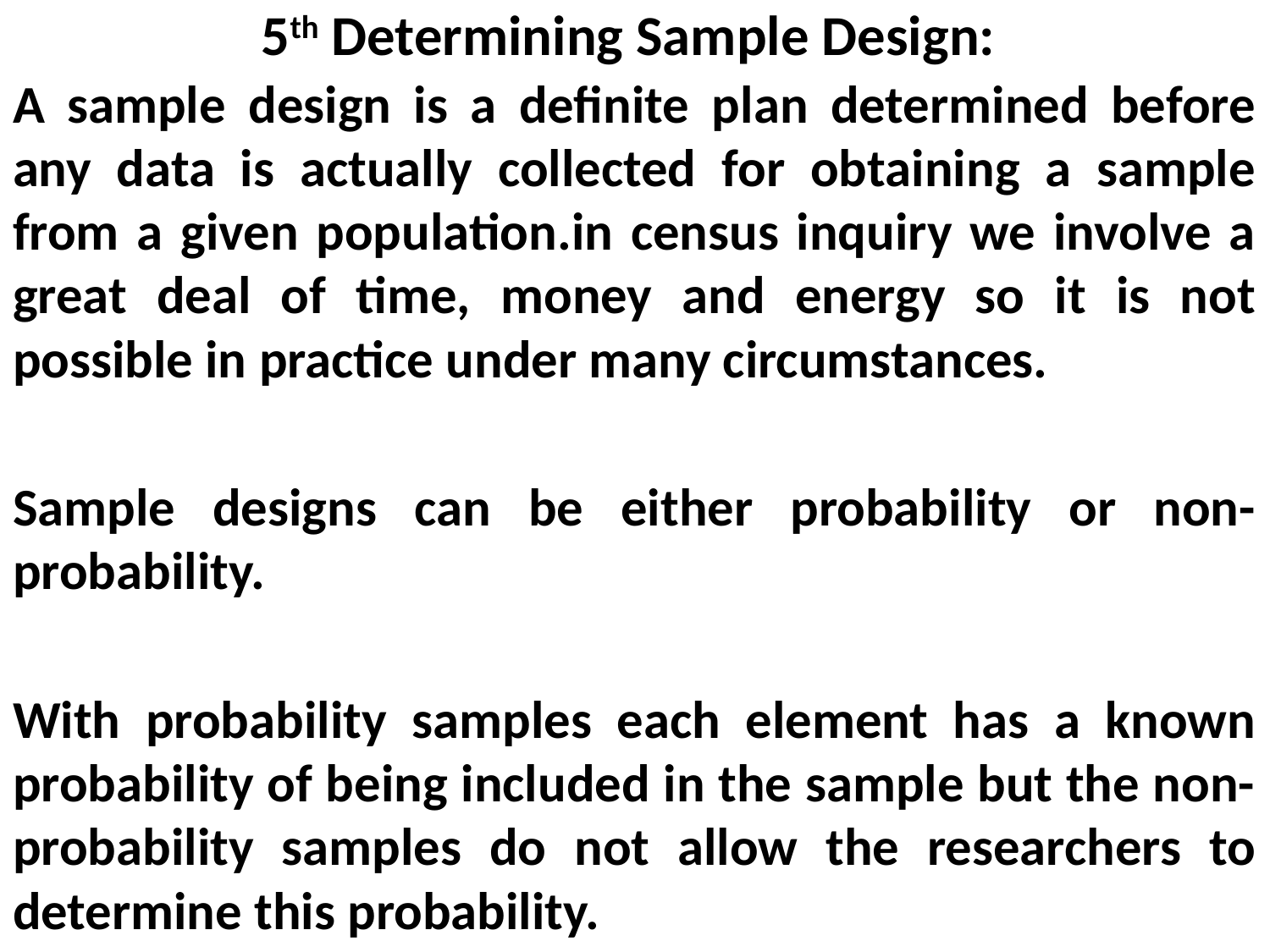

# 5th Determining Sample Design:
A sample design is a definite plan determined before any data is actually collected for obtaining a sample from a given population.in census inquiry we involve a great deal of time, money and energy so it is not possible in practice under many circumstances.

Sample designs can be either probability or non-probability.

With probability samples each element has a known probability of being included in the sample but the non-probability samples do not allow the researchers to determine this probability.